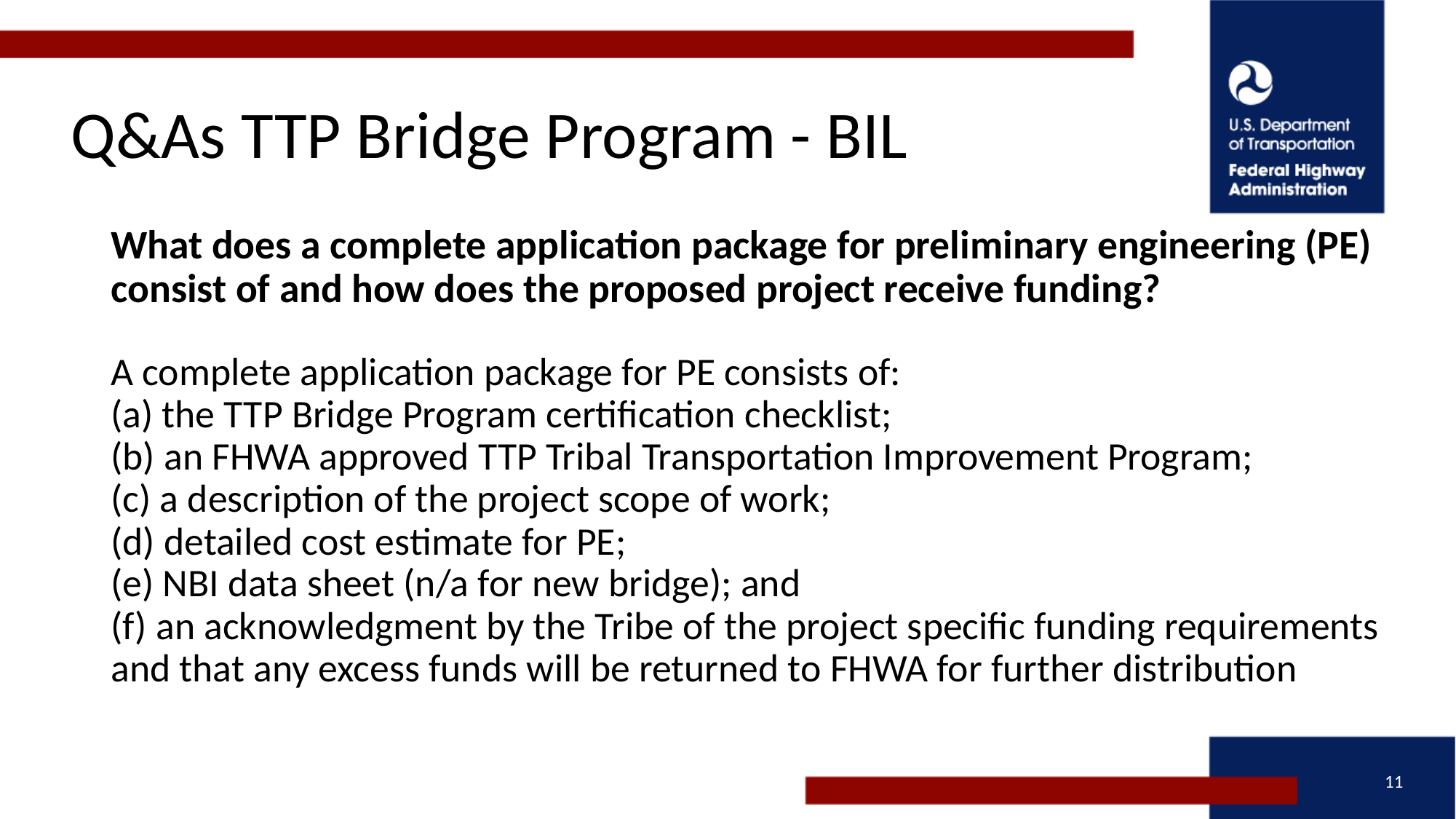

# Q&As TTP Bridge Program - BIL
What does a complete application package for preliminary engineering (PE) consist of and how does the proposed project receive funding?

A complete application package for PE consists of:
(a) the TTP Bridge Program certification checklist;
(b) an FHWA approved TTP Tribal Transportation Improvement Program;
(c) a description of the project scope of work;
(d) detailed cost estimate for PE;
(e) NBI data sheet (n/a for new bridge); and
(f) an acknowledgment by the Tribe of the project specific funding requirements and that any excess funds will be returned to FHWA for further distribution

11